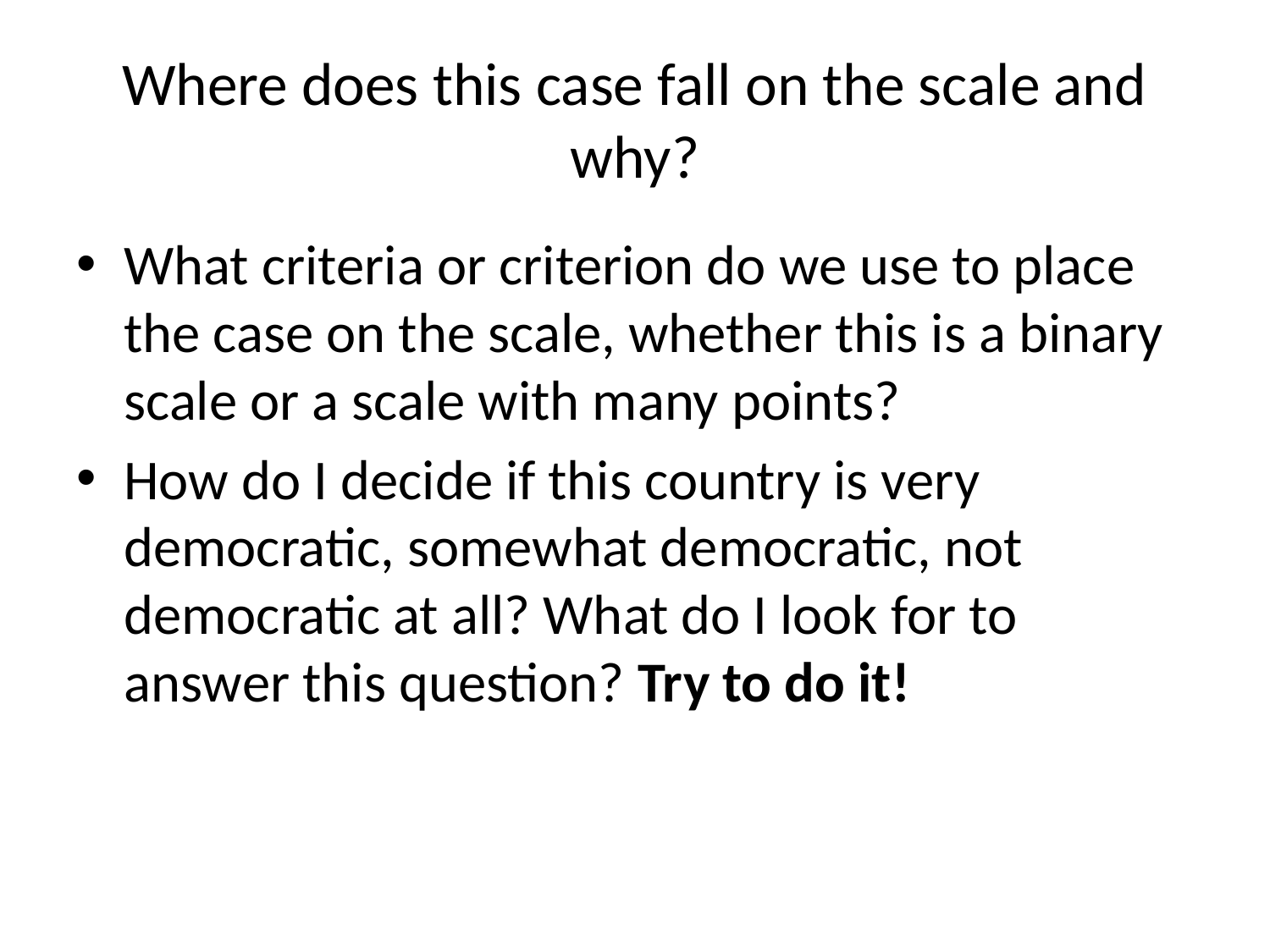

# Where does this case fall on the scale and why?
What criteria or criterion do we use to place the case on the scale, whether this is a binary scale or a scale with many points?
How do I decide if this country is very democratic, somewhat democratic, not democratic at all? What do I look for to answer this question? Try to do it!